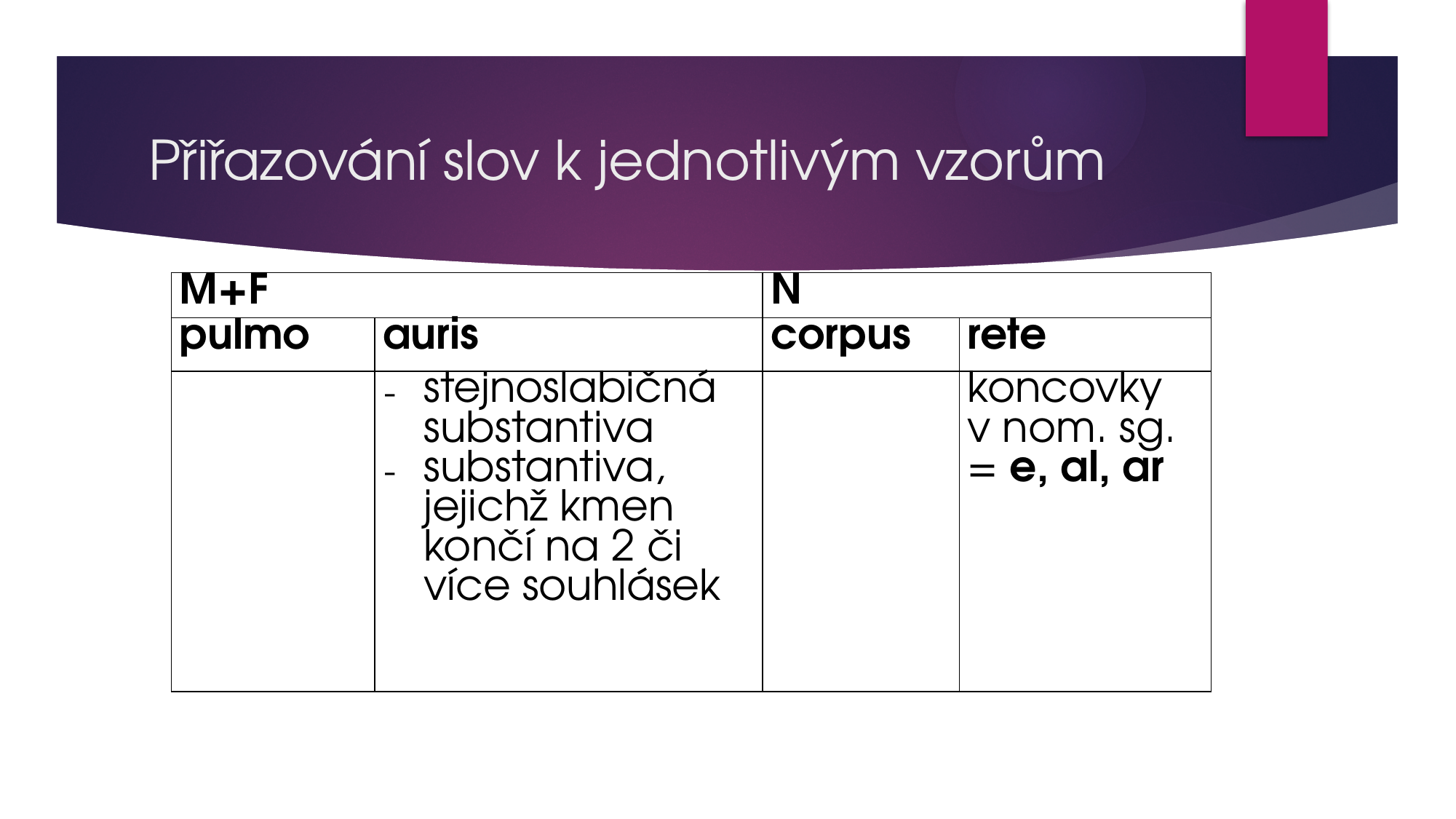

# Přiřazování slov k jednotlivým vzorům
| M+F |  | N |  |
| --- | --- | --- | --- |
| pulmo | auris | corpus | rete |
|  | stejnoslabičná substantiva substantiva, jejichž kmen končí na 2 či více souhlásek |  | koncovky v nom. sg. = e, al, ar |